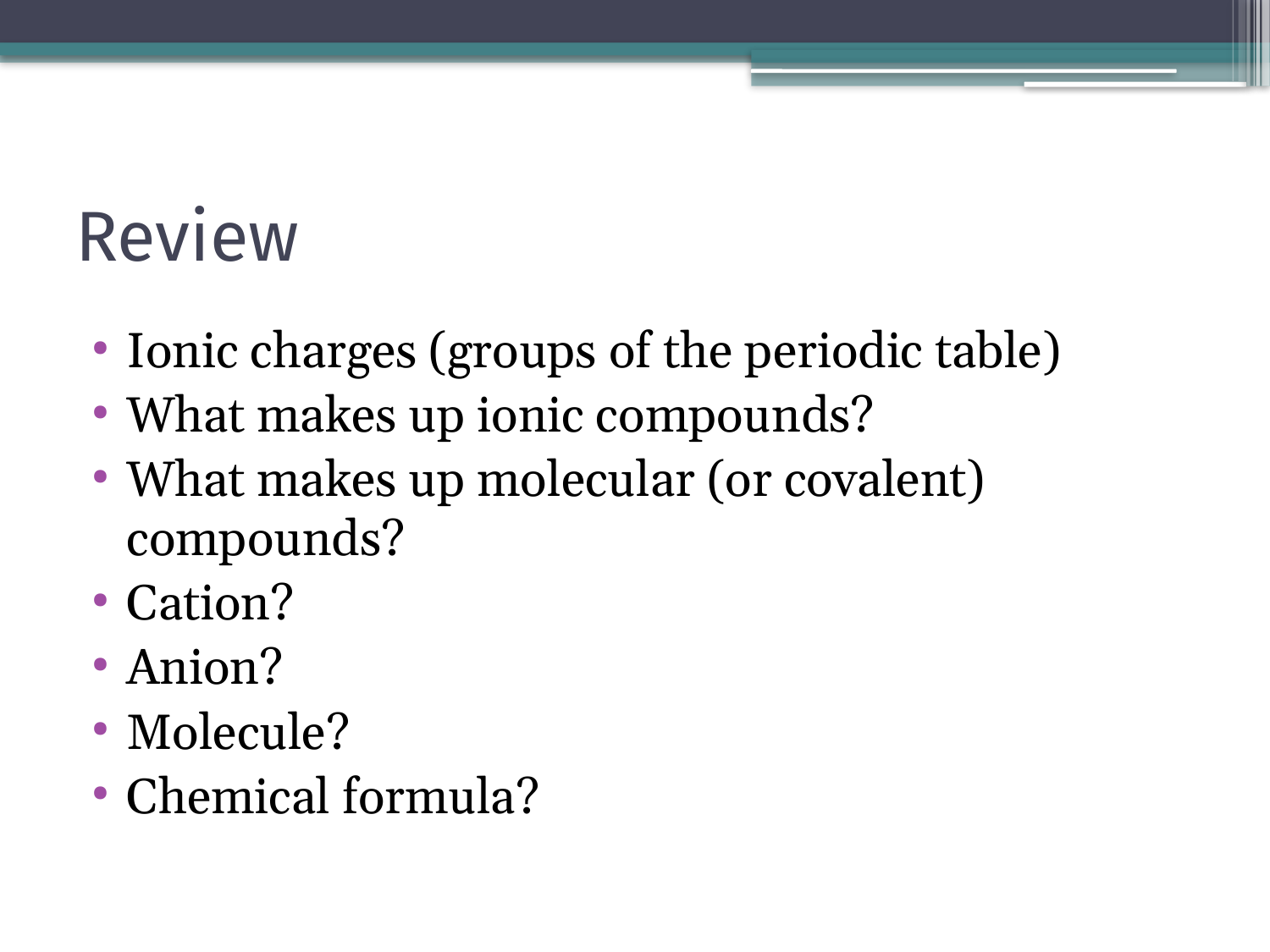

# Review
Ionic charges (groups of the periodic table)
What makes up ionic compounds?
What makes up molecular (or covalent) compounds?
Cation?
Anion?
Molecule?
Chemical formula?